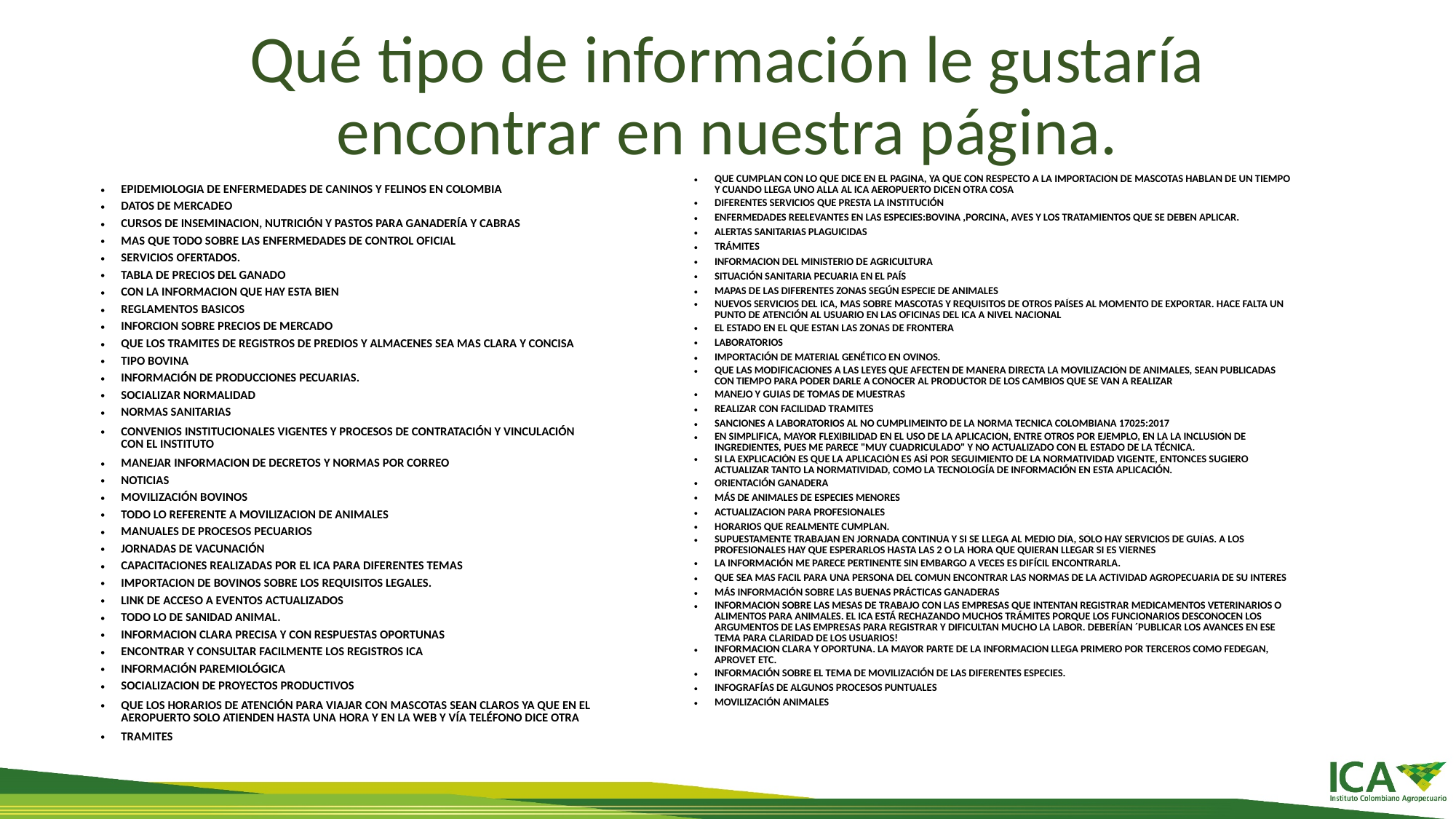

# Qué tipo de información le gustaría encontrar en nuestra página.
| QUE CUMPLAN CON LO QUE DICE EN EL PAGINA, YA QUE CON RESPECTO A LA IMPORTACIÓN DE MASCOTAS HABLAN DE UN TIEMPO Y CUANDO LLEGA UNO ALLA AL ICA AEROPUERTO DICEN OTRA COSA |
| --- |
| DIFERENTES SERVICIOS QUE PRESTA LA INSTITUCIÓN |
| ENFERMEDADES REELEVANTES EN LAS ESPECIES:BOVINA ,PORCINA, AVES Y LOS TRATAMIENTOS QUE SE DEBEN APLICAR. |
| ALERTAS SANITARIAS PLAGUICIDAS |
| TRÁMITES |
| INFORMACION DEL MINISTERIO DE AGRICULTURA |
| SITUACIÓN SANITARIA PECUARIA EN EL PAÍS |
| MAPAS DE LAS DIFERENTES ZONAS SEGÚN ESPECIE DE ANIMALES |
| NUEVOS SERVICIOS DEL ICA, MAS SOBRE MASCOTAS Y REQUISITOS DE OTROS PAÍSES AL MOMENTO DE EXPORTAR. HACE FALTA UN PUNTO DE ATENCIÓN AL USUARIO EN LAS OFICINAS DEL ICA A NIVEL NACIONAL |
| EL ESTADO EN EL QUE ESTAN LAS ZONAS DE FRONTERA |
| LABORATORIOS |
| IMPORTACIÓN DE MATERIAL GENÉTICO EN OVINOS. |
| QUE LAS MODIFICACIONES A LAS LEYES QUE AFECTEN DE MANERA DIRECTA LA MOVILIZACIÓN DE ANIMALES, SEAN PUBLICADAS CON TIEMPO PARA PODER DARLE A CONOCER AL PRODUCTOR DE LOS CAMBIOS QUE SE VAN A REALIZAR |
| MANEJO Y GUIAS DE TOMAS DE MUESTRAS |
| REALIZAR CON FACILIDAD TRAMITES |
| SANCIONES A LABORATORIOS AL NO CUMPLIMEINTO DE LA NORMA TECNICA COLOMBIANA 17025:2017 |
| EN SIMPLIFICA, MAYOR FLEXIBILIDAD EN EL USO DE LA APLICACIÓN, ENTRE OTROS POR EJEMPLO, EN LA LA INCLUSIÓN DE INGREDIENTES, PUES ME PARECE "MUY CUADRICULADO" Y NO ACTUALIZADO CON EL ESTADO DE LA TÉCNICA. |
| SI LA EXPLICACIÓN ES QUE LA APLICACIÓN ES ASÍ POR SEGUIMIENTO DE LA NORMATIVIDAD VIGENTE, ENTONCES SUGIERO ACTUALIZAR TANTO LA NORMATIVIDAD, COMO LA TECNOLOGÍA DE INFORMACIÓN EN ESTA APLICACIÓN. |
| ORIENTACIÓN GANADERA |
| MÁS DE ANIMALES DE ESPECIES MENORES |
| ACTUALIZACION PARA PROFESIONALES |
| HORARIOS QUE REALMENTE CUMPLAN. |
| SUPUESTAMENTE TRABAJAN EN JORNADA CONTINÚA Y SI SE LLEGA AL MEDIO DÍA, SÓLO HAY SERVICIOS DE GUÍAS. A LOS PROFESIONALES HAY QUE ESPERARLOS HASTA LAS 2 O LA HORA QUE QUIERAN LLEGAR SI ES VIERNES |
| LA INFORMACIÓN ME PARECE PERTINENTE SIN EMBARGO A VECES ES DIFÍCIL ENCONTRARLA. |
| QUE SEA MAS FACIL PARA UNA PERSONA DEL COMUN ENCONTRAR LAS NORMAS DE LA ACTIVIDAD AGROPECUARIA DE SU INTERES |
| MÁS INFORMACIÓN SOBRE LAS BUENAS PRÁCTICAS GANADERAS |
| INFORMACIÓN SOBRE LAS MESAS DE TRABAJO CON LAS EMPRESAS QUE INTENTAN REGISTRAR MEDICAMENTOS VETERINARIOS O ALIMENTOS PARA ANIMALES. EL ICA ESTÁ RECHAZANDO MUCHOS TRÁMITES PORQUE LOS FUNCIONARIOS DESCONOCEN LOS ARGUMENTOS DE LAS EMPRESAS PARA REGISTRAR Y DIFICULTAN MUCHO LA LABOR. DEBERÍAN ´PUBLICAR LOS AVANCES EN ESE TEMA PARA CLARIDAD DE LOS USUARIOS! |
| INFORMACIÓN CLARA Y OPORTUNA. LA MAYOR PARTE DE LA INFORMACIÓN LLEGA PRIMERO POR TERCEROS COMO FEDEGAN, APROVET ETC. |
| INFORMACIÓN SOBRE EL TEMA DE MOVILIZACIÓN DE LAS DIFERENTES ESPECIES. |
| INFOGRAFÍAS DE ALGUNOS PROCESOS PUNTUALES |
| MOVILIZACIÓN ANIMALES |
| EPIDEMIOLOGIA DE ENFERMEDADES DE CANINOS Y FELINOS EN COLOMBIA |
| --- |
| DATOS DE MERCADEO |
| CURSOS DE INSEMINACION, NUTRICIÓN Y PASTOS PARA GANADERÍA Y CABRAS |
| MAS QUE TODO SOBRE LAS ENFERMEDADES DE CONTROL OFICIAL |
| SERVICIOS OFERTADOS. |
| TABLA DE PRECIOS DEL GANADO |
| CON LA INFORMACION QUE HAY ESTA BIEN |
| REGLAMENTOS BASICOS |
| INFORCION SOBRE PRECIOS DE MERCADO |
| QUE LOS TRAMITES DE REGISTROS DE PREDIOS Y ALMACENES SEA MAS CLARA Y CONCISA |
| TIPO BOVINA |
| INFORMACIÓN DE PRODUCCIONES PECUARIAS. |
| SOCIALIZAR NORMALIDAD |
| NORMAS SANITARIAS |
| CONVENIOS INSTITUCIONALES VIGENTES Y PROCESOS DE CONTRATACIÓN Y VINCULACIÓN CON EL INSTITUTO |
| MANEJAR INFORMACION DE DECRETOS Y NORMAS POR CORREO |
| NOTICIAS |
| MOVILIZACIÓN BOVINOS |
| TODO LO REFERENTE A MOVILIZACION DE ANIMALES |
| MANUALES DE PROCESOS PECUARIOS |
| JORNADAS DE VACUNACIÓN |
| CAPACITACIONES REALIZADAS POR EL ICA PARA DIFERENTES TEMAS |
| IMPORTACION DE BOVINOS SOBRE LOS REQUISITOS LEGALES. |
| LINK DE ACCESO A EVENTOS ACTUALIZADOS |
| TODO LO DE SANIDAD ANIMAL. |
| INFORMACION CLARA PRECISA Y CON RESPUESTAS OPORTUNAS |
| ENCONTRAR Y CONSULTAR FACILMENTE LOS REGISTROS ICA |
| INFORMACIÓN PAREMIOLÓGICA |
| SOCIALIZACION DE PROYECTOS PRODUCTIVOS |
| QUE LOS HORARIOS DE ATENCIÓN PARA VIAJAR CON MASCOTAS SEAN CLAROS YA QUE EN EL AEROPUERTO SOLO ATIENDEN HASTA UNA HORA Y EN LA WEB Y VÍA TELÉFONO DICE OTRA |
| TRAMITES |